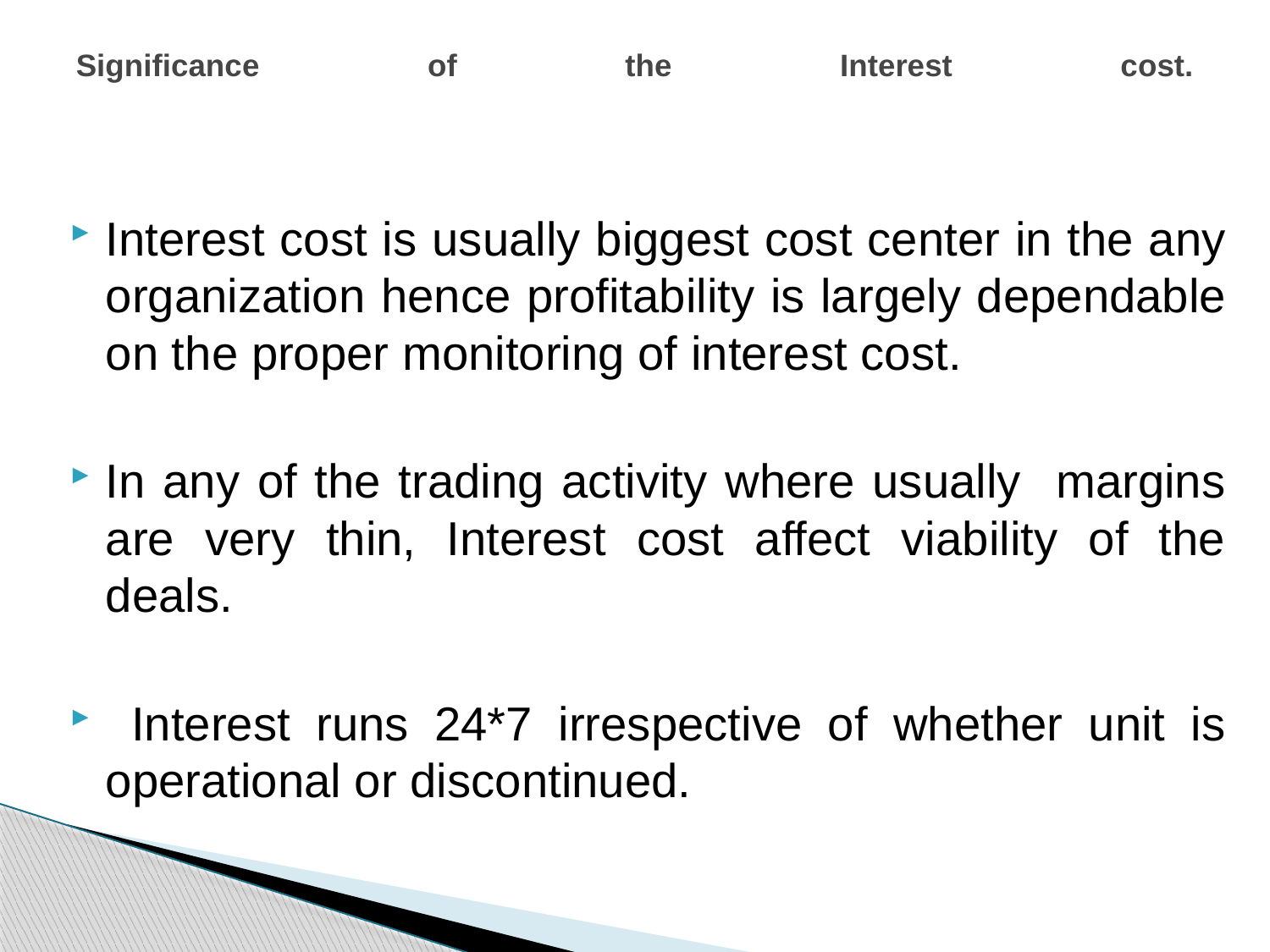

# Significance of the Interest cost.

Interest cost is usually biggest cost center in the any organization hence profitability is largely dependable on the proper monitoring of interest cost.

In any of the trading activity where usually  margins are very thin, Interest cost affect viability of the deals.

 Interest runs 24*7 irrespective of whether unit is operational or discontinued.